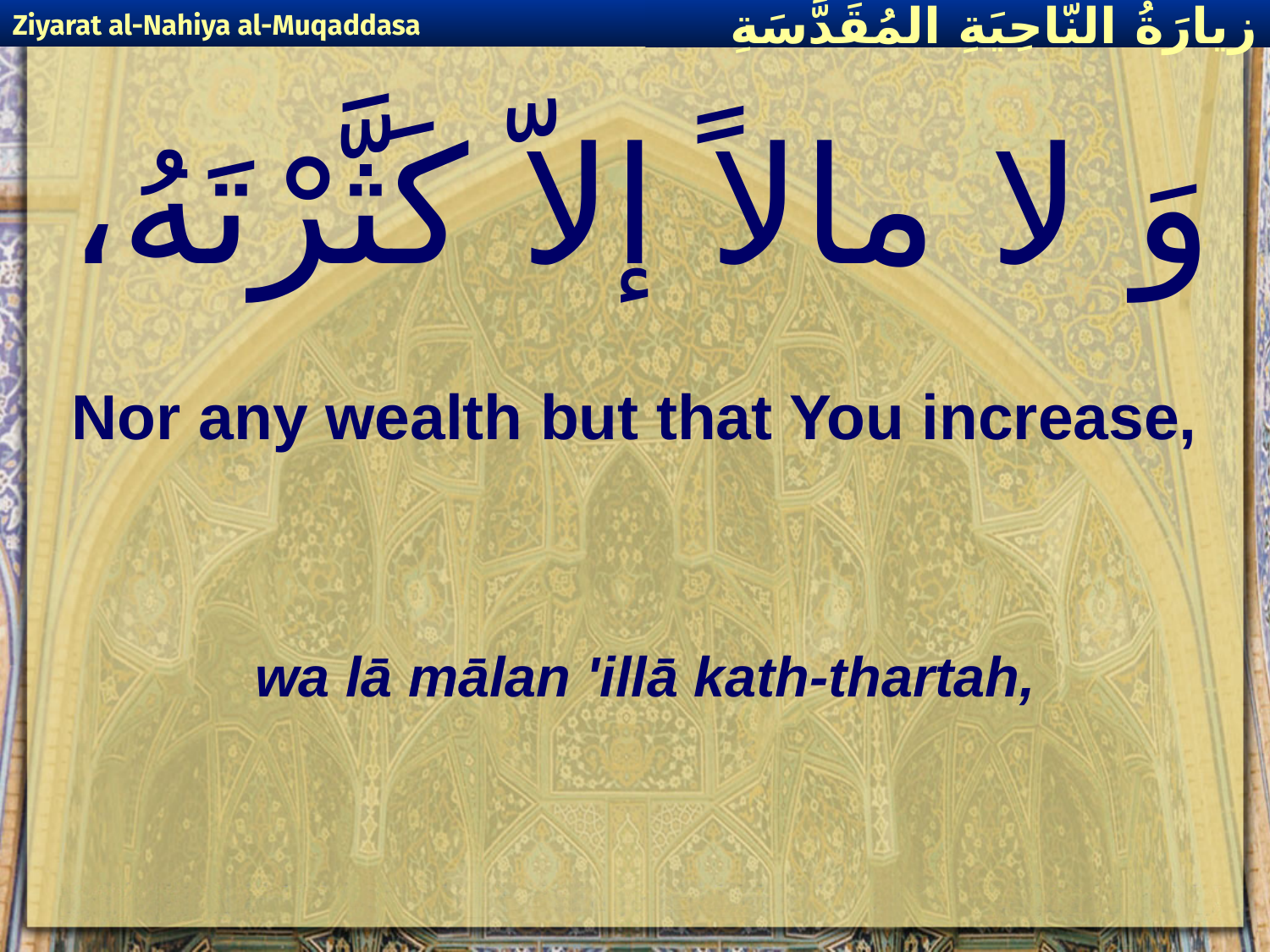

Ziyarat al-Nahiya al-Muqaddasa
زيارَةُ النّاحِيَةِ ال‍مُقَدَّسَةِ
# وَ لا مالاً إلاّ كَثَّرْتَهُ،
Nor any wealth but that You increase,
wa lā mālan 'illā kath-thartah,